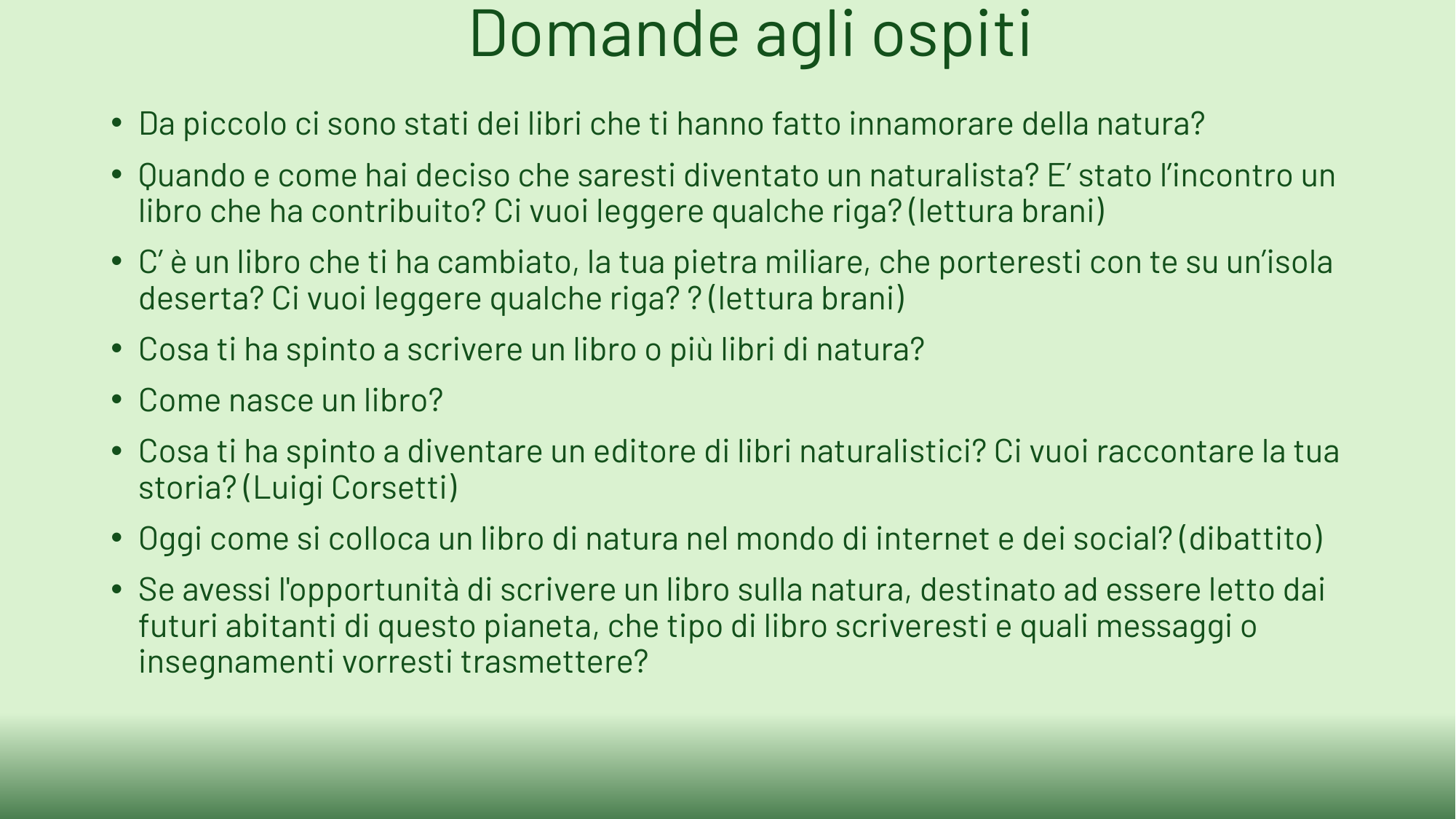

# Domande agli ospiti
Da piccolo ci sono stati dei libri che ti hanno fatto innamorare della natura?
Quando e come hai deciso che saresti diventato un naturalista? E’ stato l’incontro un libro che ha contribuito? Ci vuoi leggere qualche riga? (lettura brani)
C’ è un libro che ti ha cambiato, la tua pietra miliare, che porteresti con te su un’isola deserta? Ci vuoi leggere qualche riga? ? (lettura brani)
Cosa ti ha spinto a scrivere un libro o più libri di natura?
Come nasce un libro?
Cosa ti ha spinto a diventare un editore di libri naturalistici? Ci vuoi raccontare la tua storia? (Luigi Corsetti)
Oggi come si colloca un libro di natura nel mondo di internet e dei social? (dibattito)
Se avessi l'opportunità di scrivere un libro sulla natura, destinato ad essere letto dai futuri abitanti di questo pianeta, che tipo di libro scriveresti e quali messaggi o insegnamenti vorresti trasmettere?